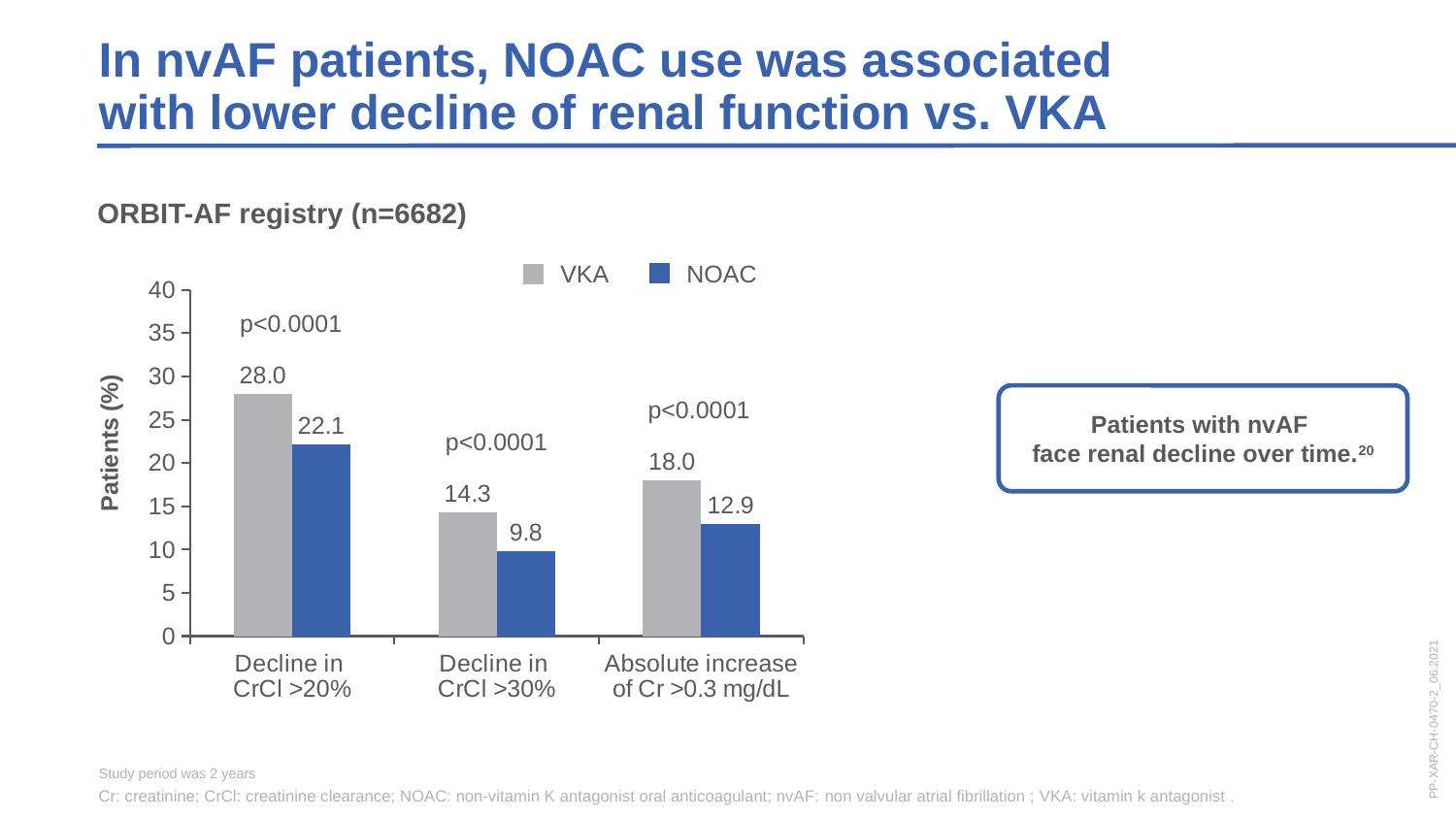

In nvAF patients, NOAC use was associated
with lower decline of renal function vs. VKA

ORBIT-AF registry (n=6682)

### Chart

| Category | NOAC | VKA |
|---|---|---|
| Decline in
CrCl >20% | 28.0 | 22.1 |
| Decline in
CrCl >30% | 14.3 | 9.8 |
| Absolute increase of Cr >0.3 mg/dL | 18.0 | 12.9 |
p<0.0001
p<0.0001
p<0.0001
VKA
NOAC

Patients with nvAF
face renal decline over time.20
PP-XAR-CH-0470-2_06.2021
Study period was 2 years
Cr: creatinine; CrCl: creatinine clearance; NOAC: non-vitamin K antagonist oral anticoagulant; nvAF: non valvular atrial fibrillation ; VKA: vitamin k antagonist .